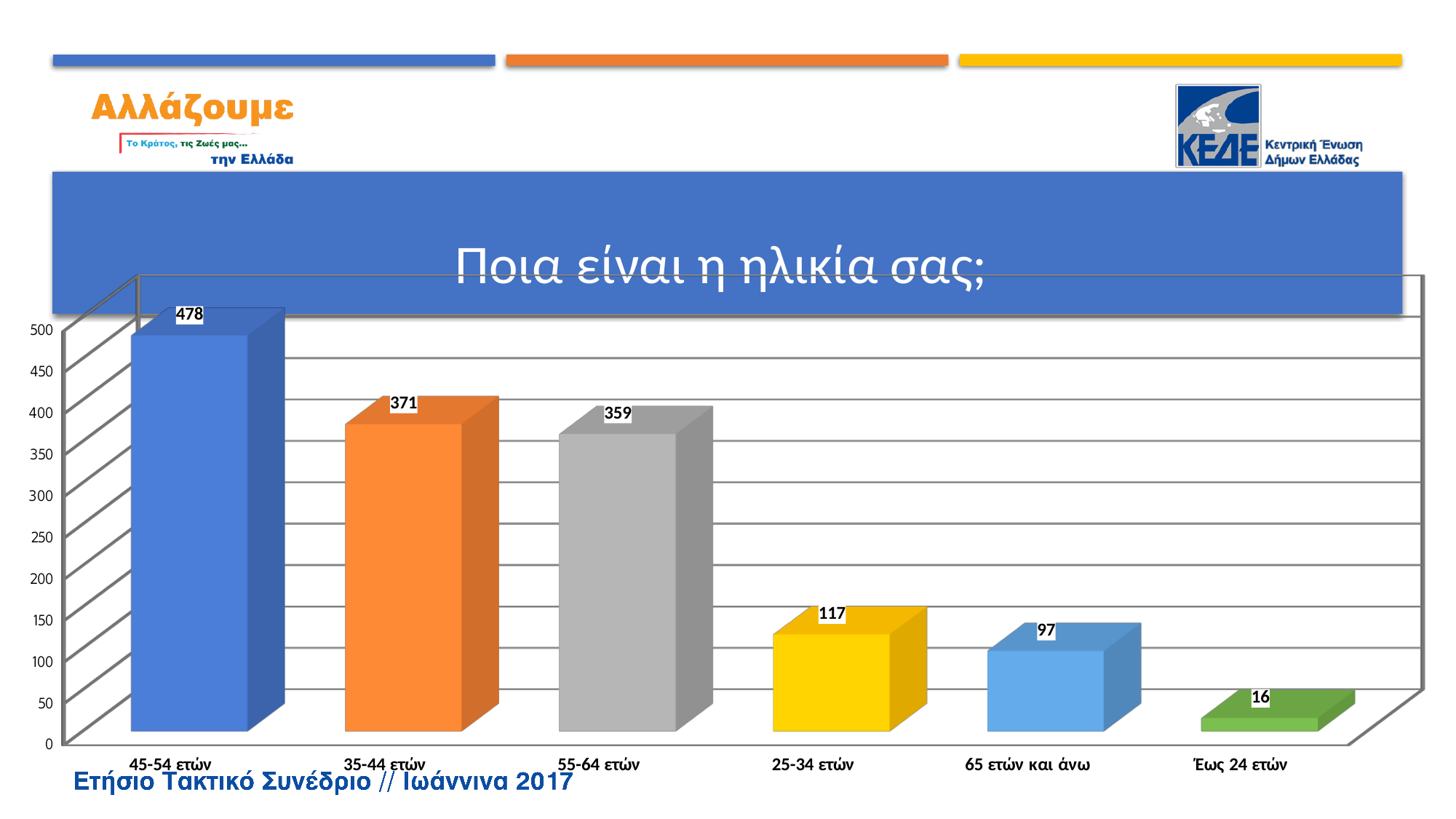

# Ποια είναι η ηλικία σας;

[unsupported chart]